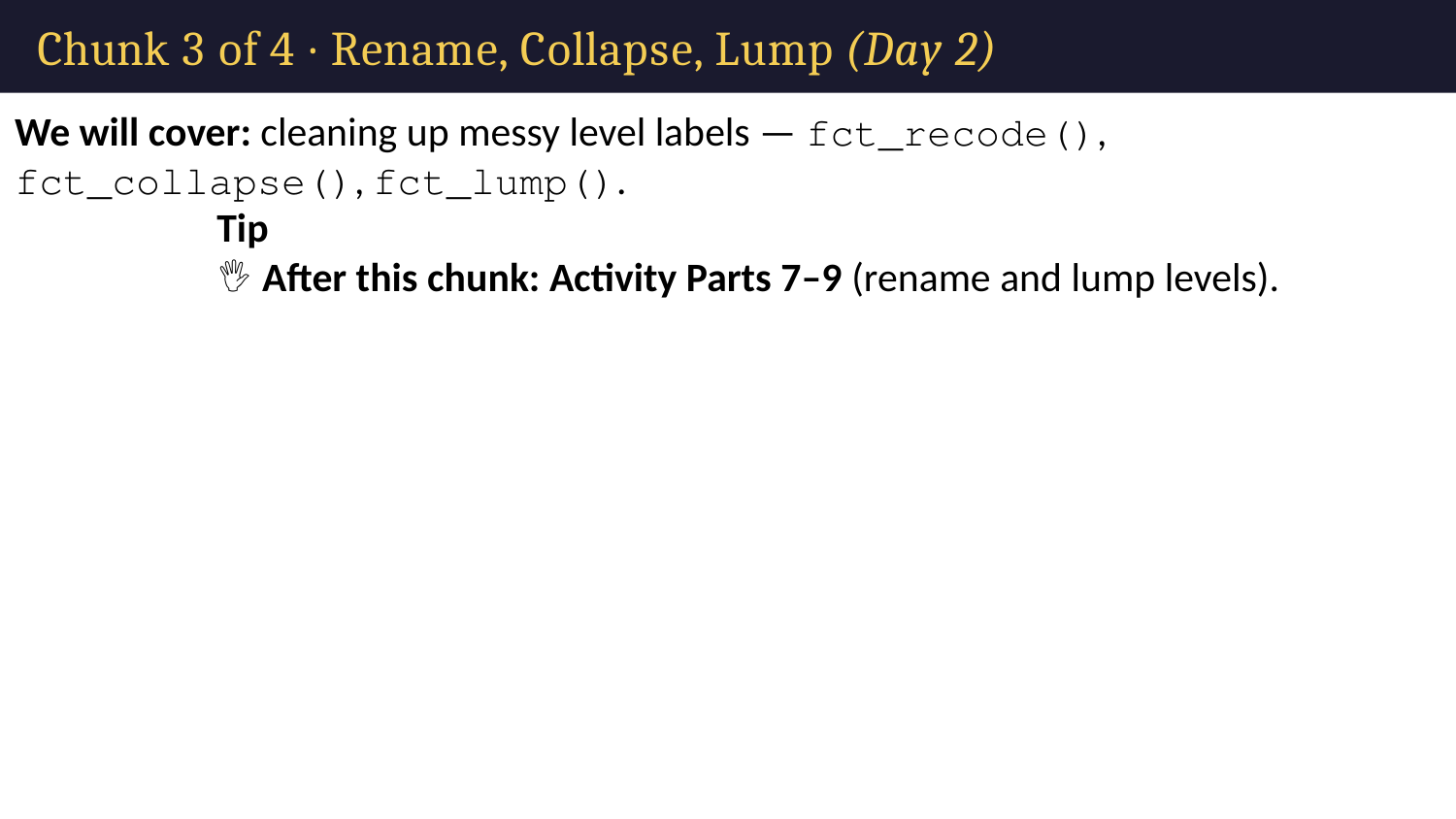

# 🧩 Chunk 3 of 4 · Rename, Collapse, Lump (Day 2)
We will cover: cleaning up messy level labels — fct_recode(), fct_collapse(), fct_lump().
Tip
🖐 After this chunk: Activity Parts 7–9 (rename and lump levels).